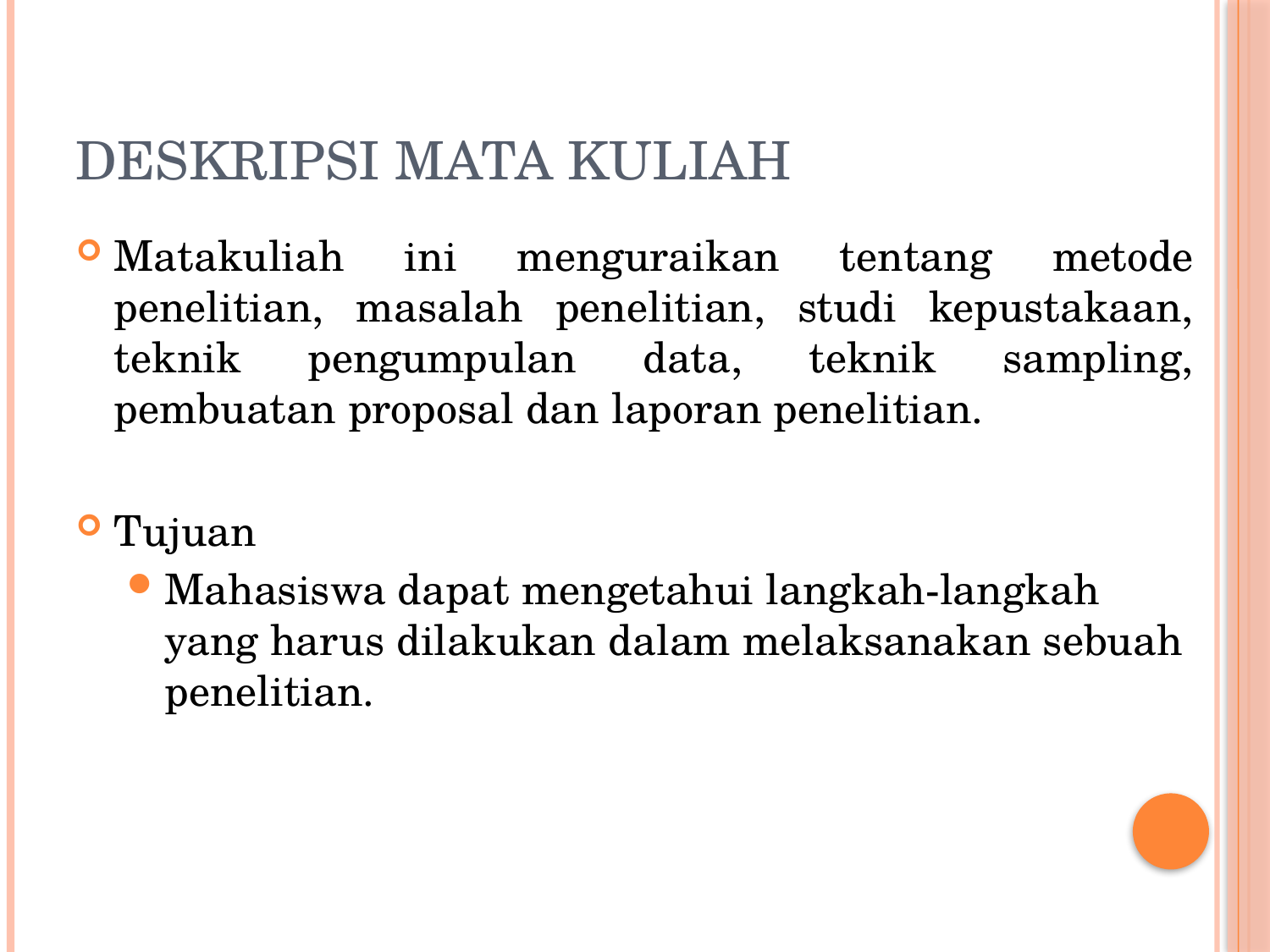

# Deskripsi Mata Kuliah
Matakuliah ini menguraikan tentang metode penelitian, masalah penelitian, studi kepustakaan, teknik pengumpulan data, teknik sampling, pembuatan proposal dan laporan penelitian.

Tujuan
Mahasiswa dapat mengetahui langkah-langkah yang harus dilakukan dalam melaksanakan sebuah penelitian.